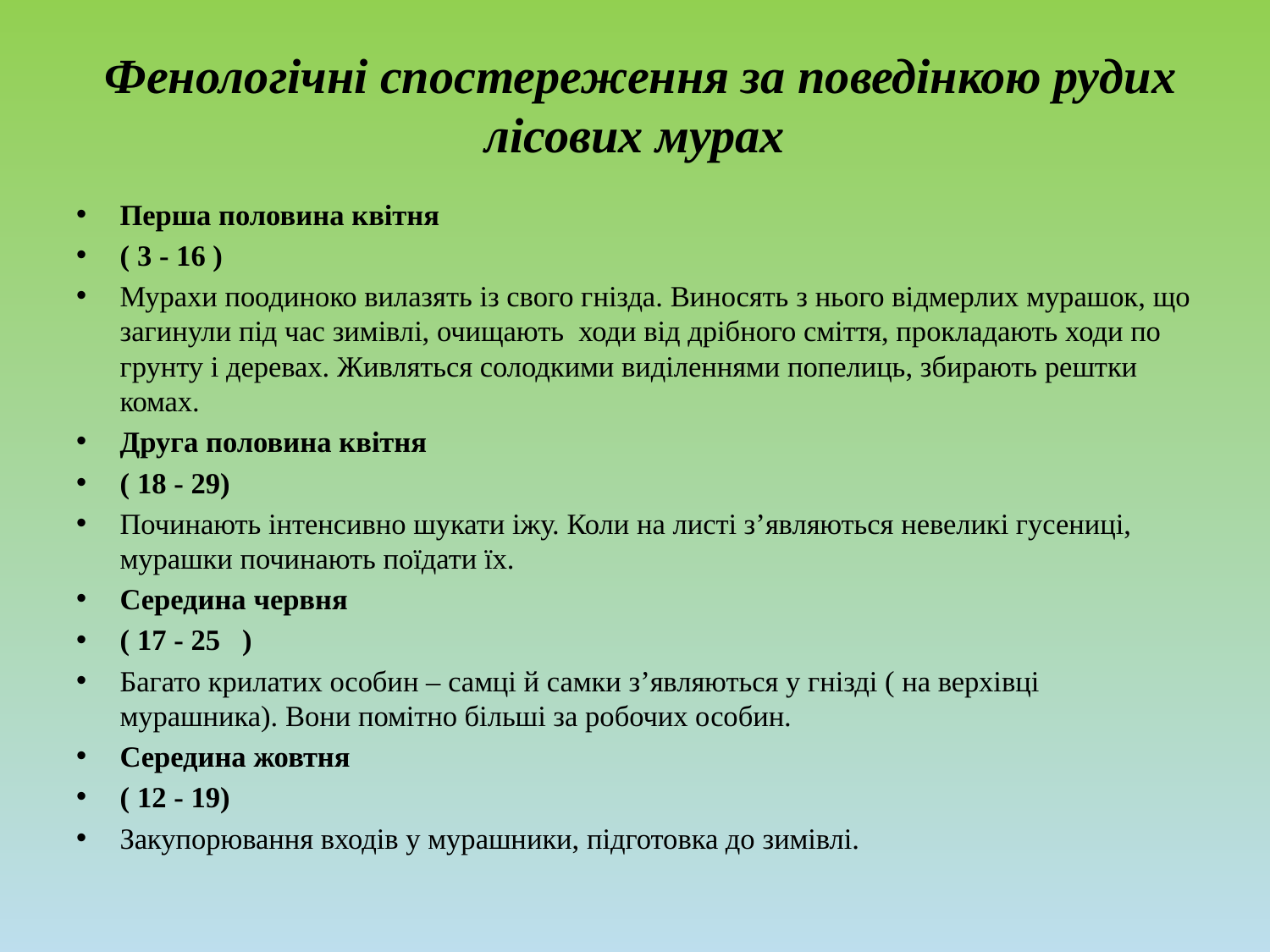

# Фенологічні спостереження за поведінкою рудих лісових мурах

Перша половина квітня
( 3 - 16 )
Мурахи поодиноко вилазять із свого гнізда. Виносять з нього відмерлих мурашок, що загинули під час зимівлі, очищають  ходи від дрібного сміття, прокладають ходи по грунту і деревах. Живляться солодкими виділеннями попелиць, збирають рештки комах.
Друга половина квітня
( 18 - 29)
Починають інтенсивно шукати іжу. Коли на листі з’являються невеликі гусениці, мурашки починають поїдати їх.
Середина червня
( 17 - 25   )
Багато крилатих особин – самці й самки з’являються у гнізді ( на верхівці мурашника). Вони помітно більші за робочих особин.
Середина жовтня
( 12 - 19)
Закупорювання входів у мурашники, підготовка до зимівлі.